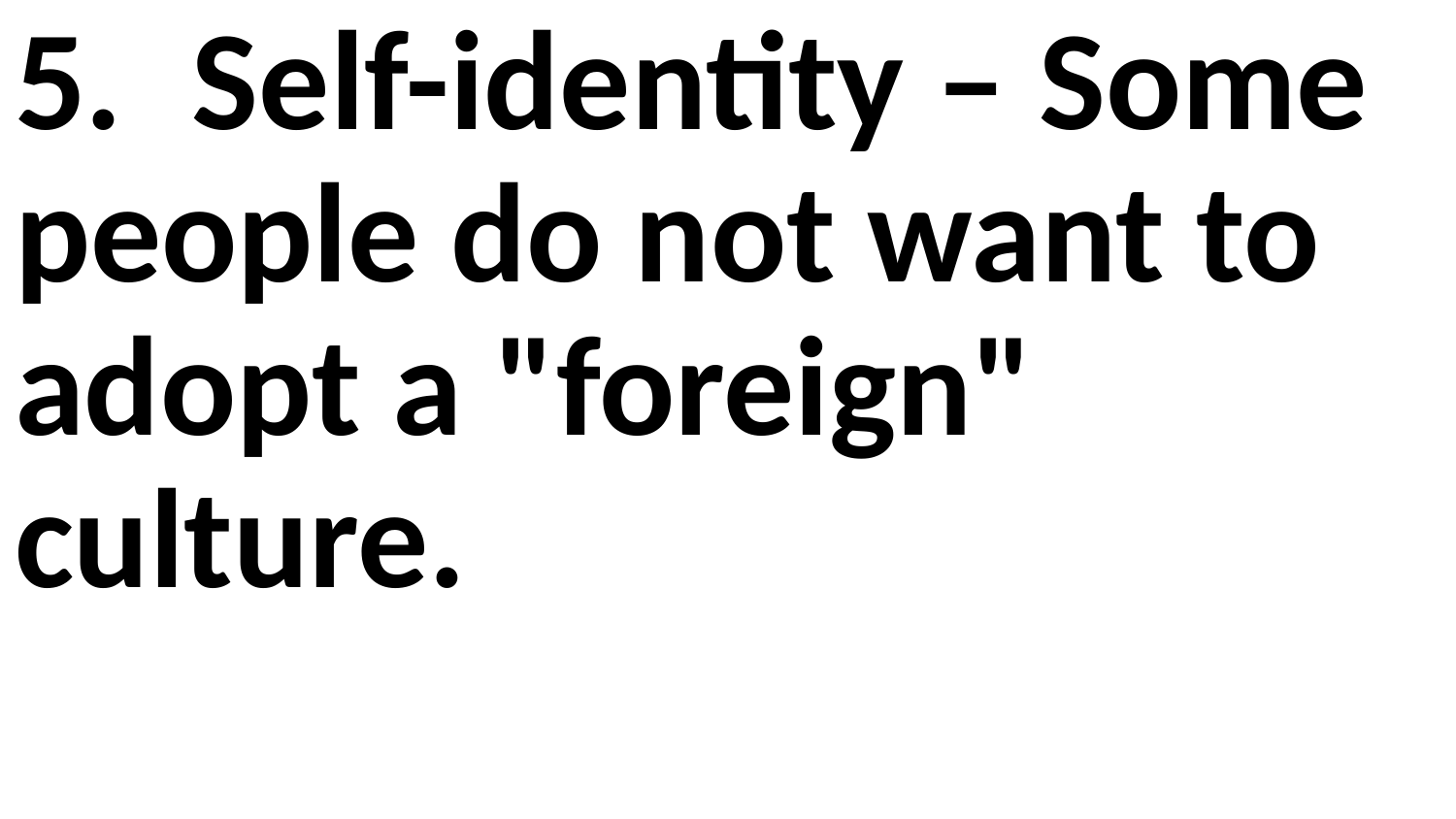

5.	 Self-identity – Some people do not want to adopt a "foreign" culture.